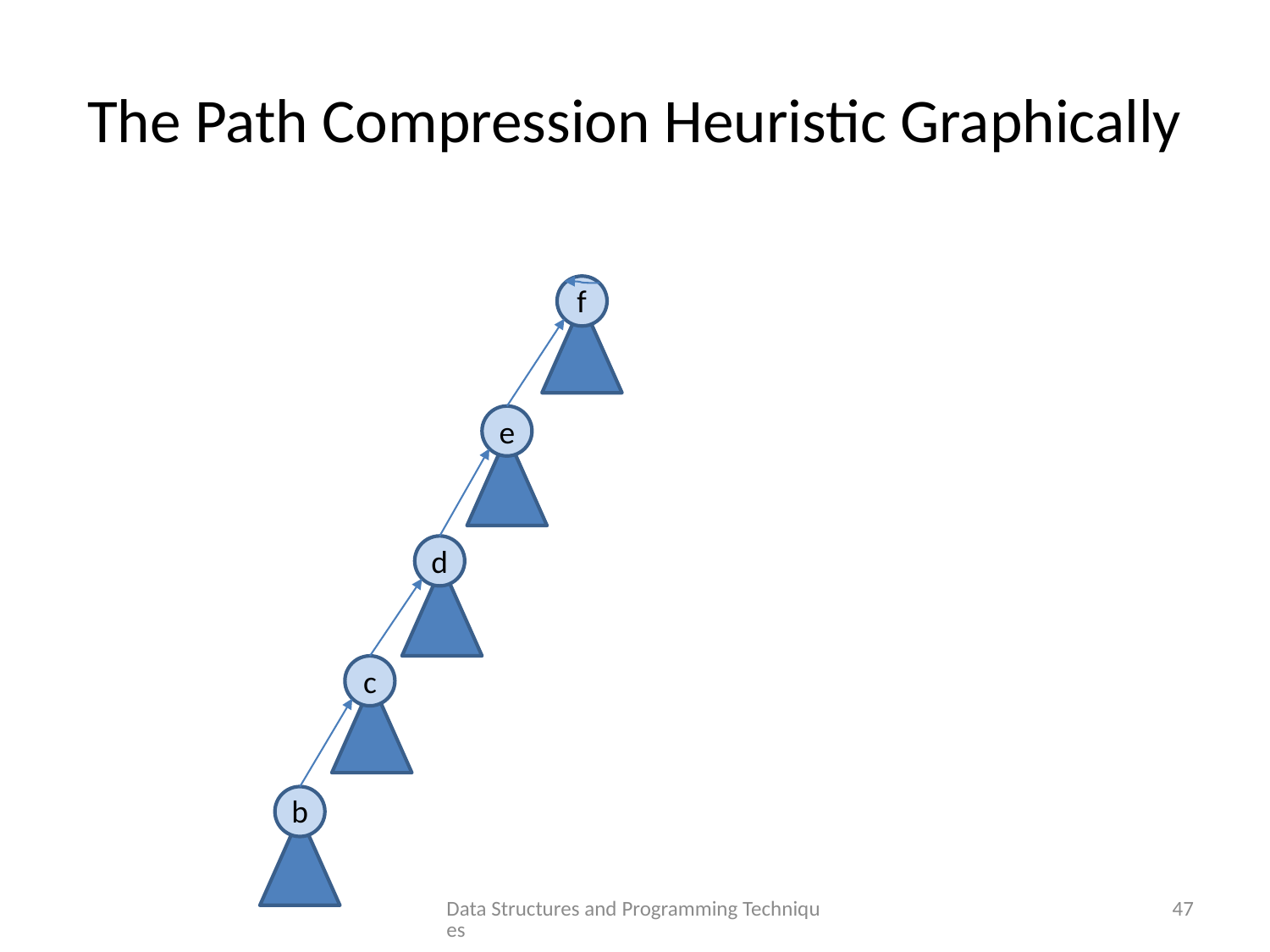

# The Path Compression Heuristic Graphically

f

e

d

c

b

Data Structures and Programming Techniques
47